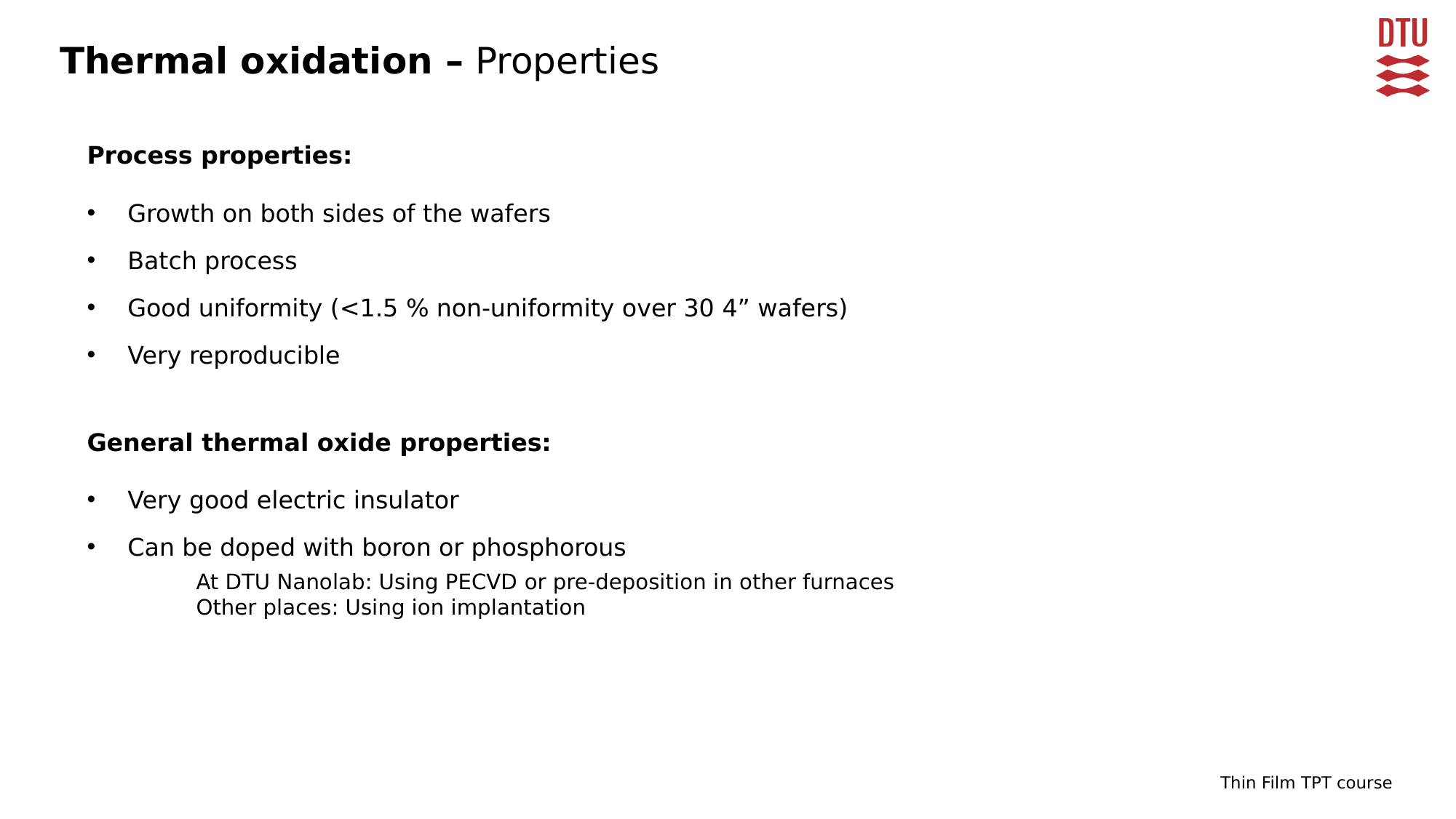

Thermal oxidation – Properties

Process properties:

Growth on both sides of the wafers

Batch process

Good uniformity (<1.5 % non-uniformity over 30 4” wafers)

Very reproducible

General thermal oxide properties:

Very good electric insulator

Can be doped with boron or phosphorous

	At DTU Nanolab: Using PECVD or pre-deposition in other furnaces
	Other places: Using ion implantation